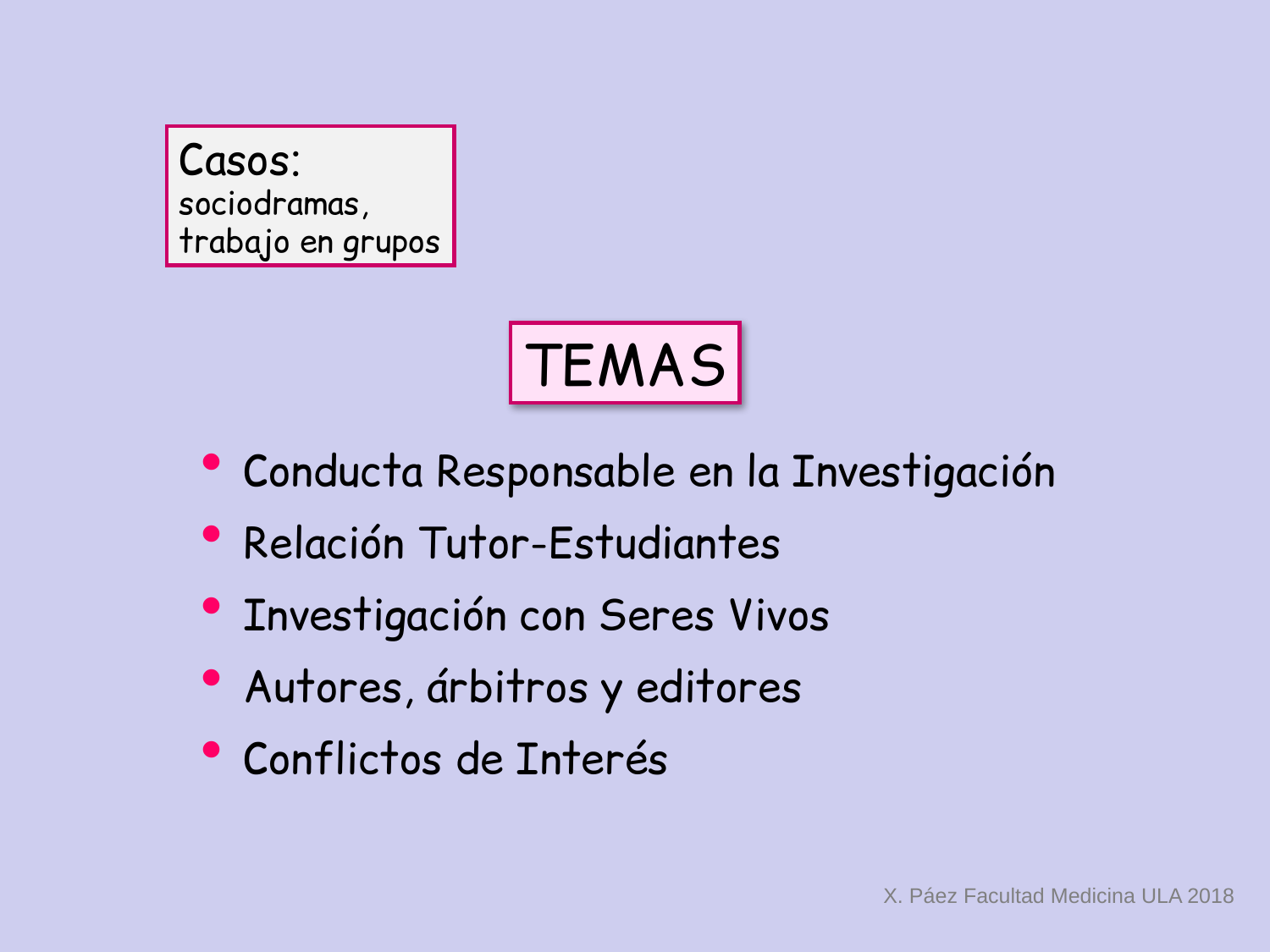

Casos:
sociodramas,
trabajo en grupos
TEMAS
 Conducta Responsable en la Investigación

 Relación Tutor-Estudiantes

 Investigación con Seres Vivos

 Autores, árbitros y editores

 Conflictos de Interés
X. Páez Facultad Medicina ULA 2018